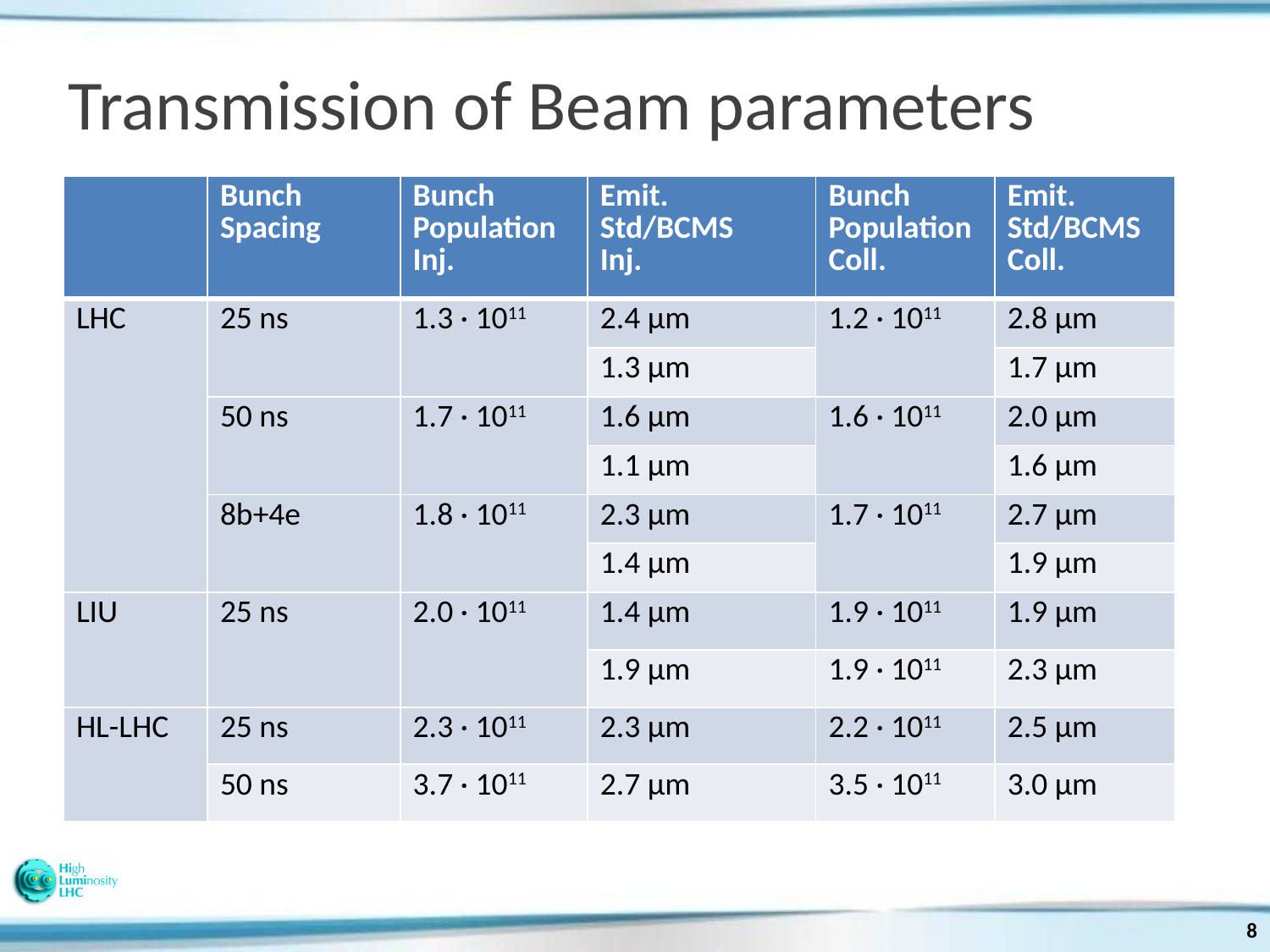

# Transmission of Beam parameters
|  | Bunch Spacing | Bunch Population Inj. | Emit. Std/BCMS Inj. | Bunch Population Coll. | Emit. Std/BCMS Coll. |
| --- | --- | --- | --- | --- | --- |
| LHC | 25 ns | 1.3 · 1011 | 2.4 µm | 1.2 · 1011 | 2.8 µm |
|  |  |  | 1.3 µm |  | 1.7 µm |
|  | 50 ns | 1.7 · 1011 | 1.6 µm | 1.6 · 1011 | 2.0 µm |
|  |  |  | 1.1 µm |  | 1.6 µm |
|  | 8b+4e | 1.8 · 1011 | 2.3 µm | 1.7 · 1011 | 2.7 µm |
|  |  |  | 1.4 µm |  | 1.9 µm |
| LIU | 25 ns | 2.0 · 1011 | 1.4 µm | 1.9 · 1011 | 1.9 µm |
|  |  |  | 1.9 µm | 1.9 · 1011 | 2.3 µm |
| HL-LHC | 25 ns | 2.3 · 1011 | 2.3 µm | 2.2 · 1011 | 2.5 µm |
|  | 50 ns | 3.7 · 1011 | 2.7 µm | 3.5 · 1011 | 3.0 µm |

8